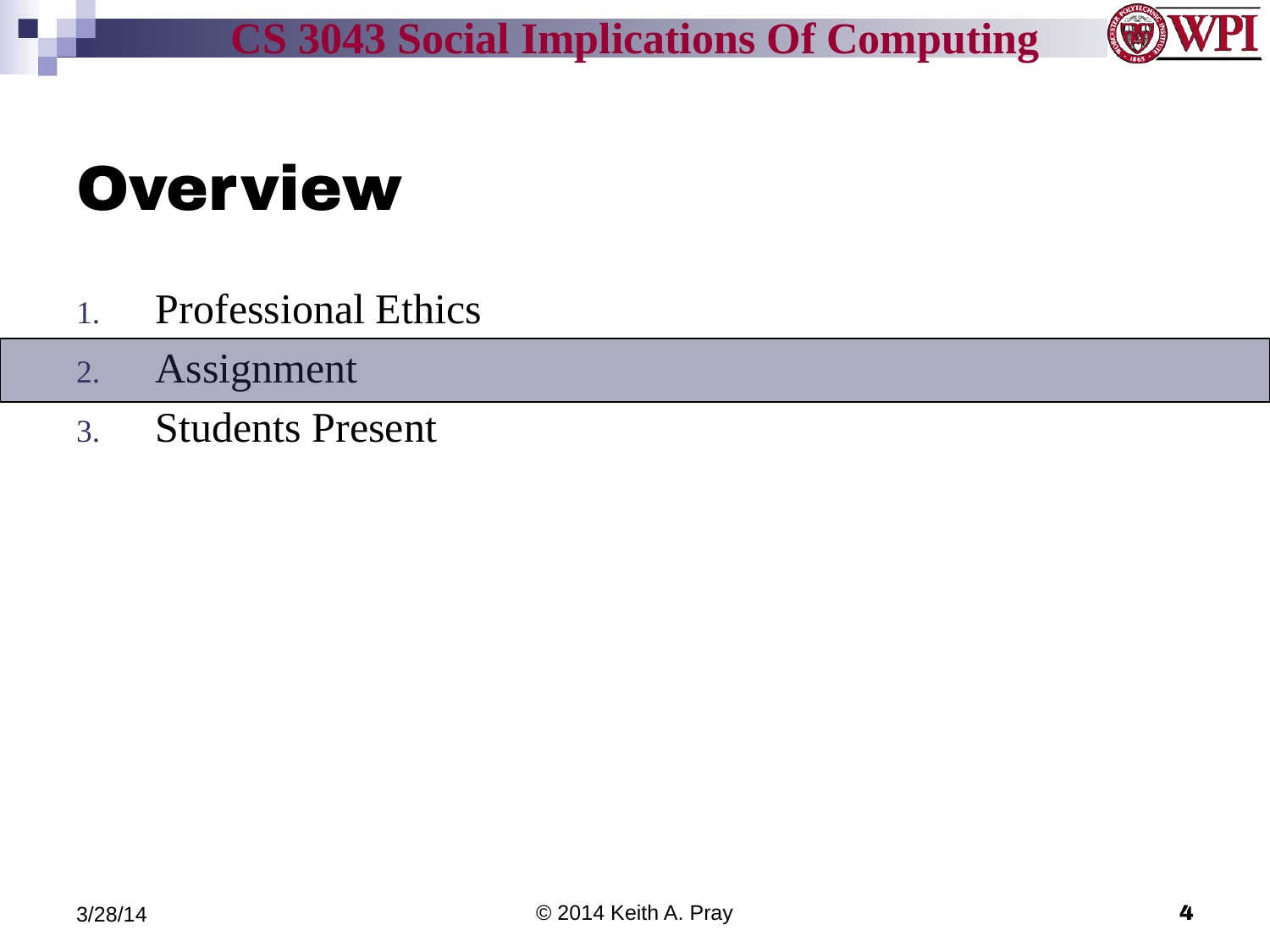

# Overview
Professional Ethics
Assignment
Students Present

3/28/14
© 2014 Keith A. Pray
4